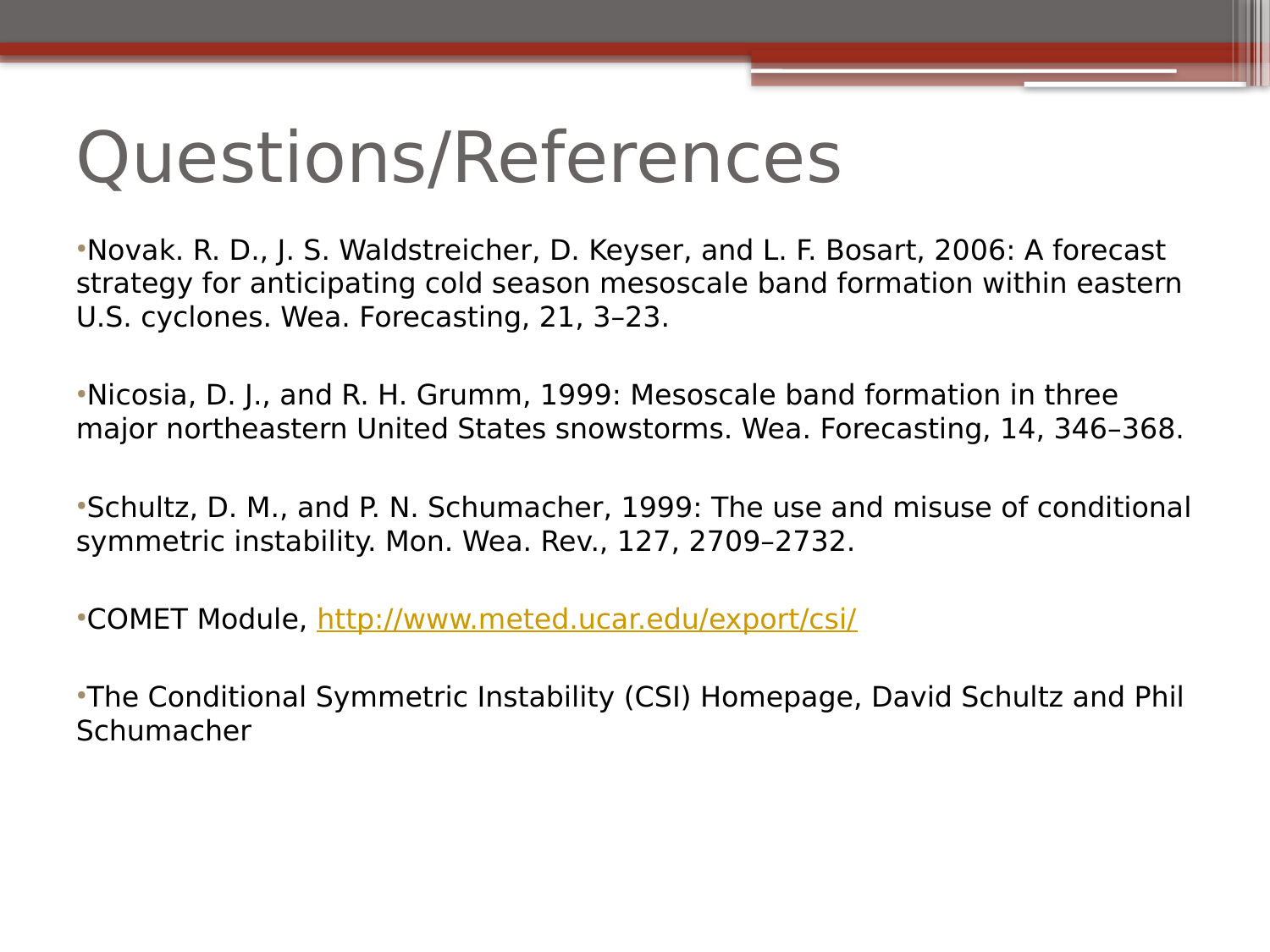

# Questions/References
Novak. R. D., J. S. Waldstreicher, D. Keyser, and L. F. Bosart, 2006: A forecast strategy for anticipating cold season mesoscale band formation within eastern U.S. cyclones. Wea. Forecasting, 21, 3–23.

Nicosia, D. J., and R. H. Grumm, 1999: Mesoscale band formation in three major northeastern United States snowstorms. Wea. Forecasting, 14, 346–368.

Schultz, D. M., and P. N. Schumacher, 1999: The use and misuse of conditional symmetric instability. Mon. Wea. Rev., 127, 2709–2732.

COMET Module, http://www.meted.ucar.edu/export/csi/

The Conditional Symmetric Instability (CSI) Homepage, David Schultz and Phil Schumacher